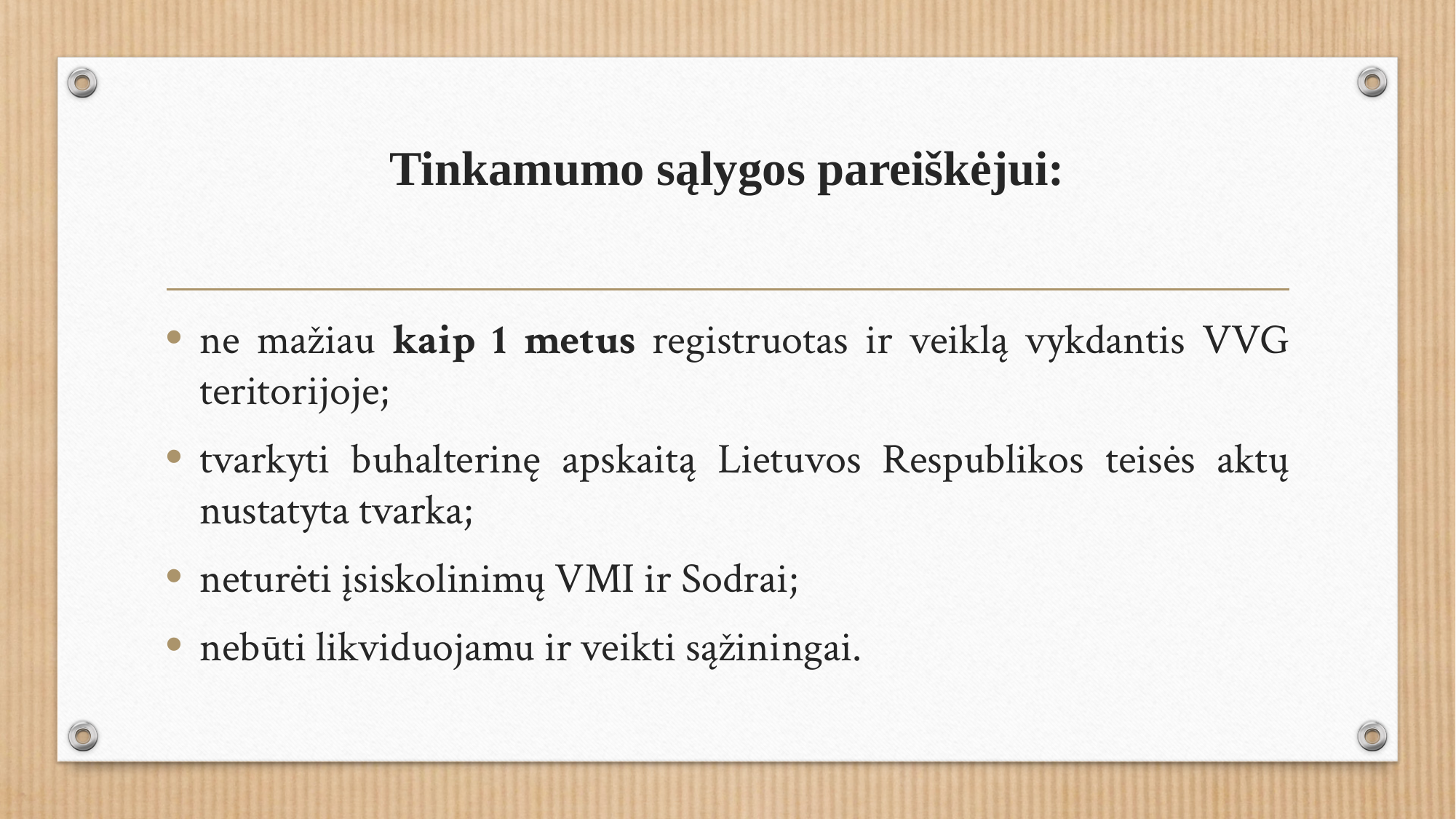

# Tinkamumo sąlygos pareiškėjui:
ne mažiau kaip 1 metus registruotas ir veiklą vykdantis VVG teritorijoje;
tvarkyti buhalterinę apskaitą Lietuvos Respublikos teisės aktų nustatyta tvarka;
neturėti įsiskolinimų VMI ir Sodrai;
nebūti likviduojamu ir veikti sąžiningai.